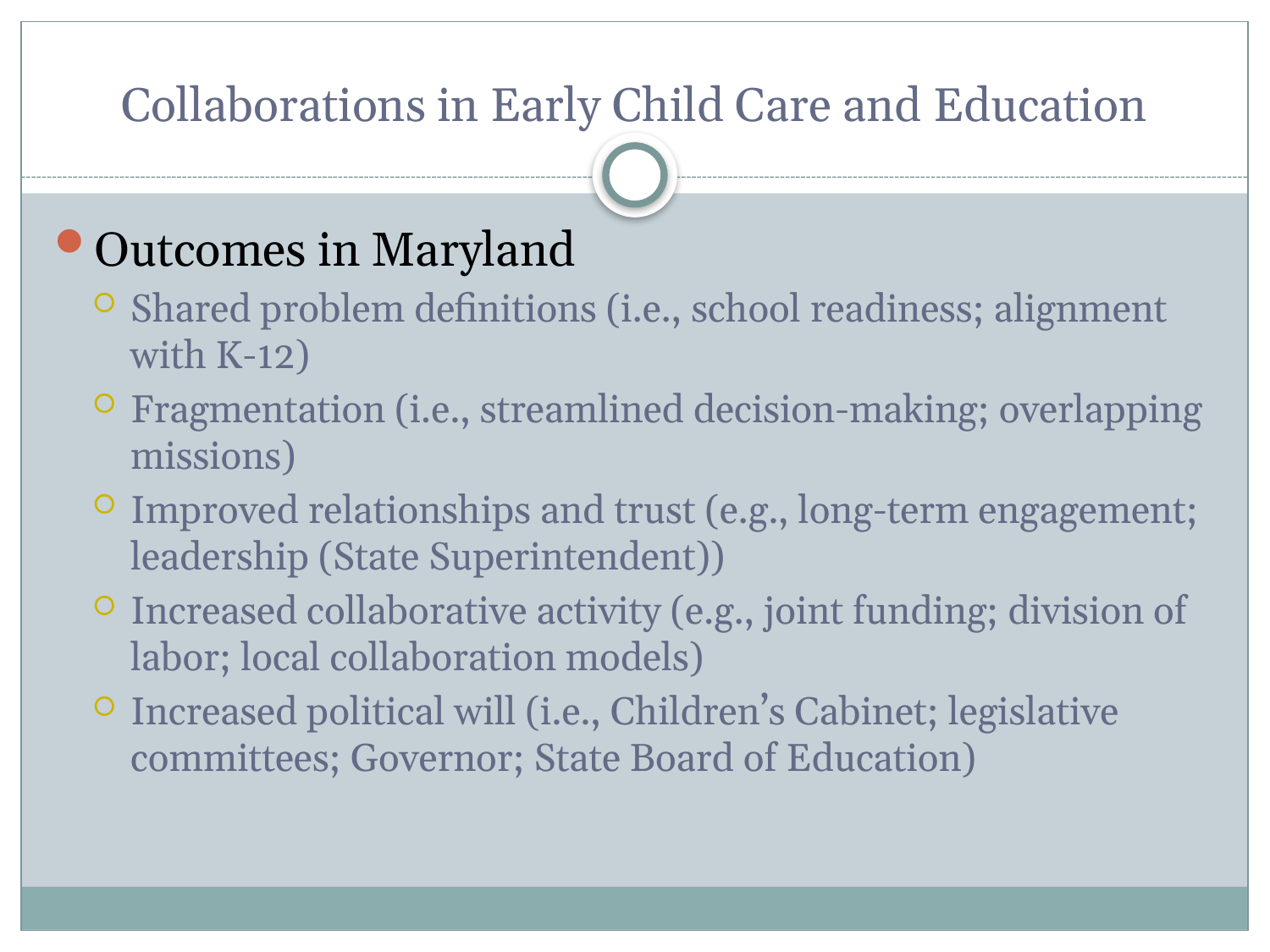

# Collaborations in Early Child Care and Education
Outcomes in Maryland
Shared problem definitions (i.e., school readiness; alignment with K-12)
Fragmentation (i.e., streamlined decision-making; overlapping missions)
Improved relationships and trust (e.g., long-term engagement; leadership (State Superintendent))
Increased collaborative activity (e.g., joint funding; division of labor; local collaboration models)
Increased political will (i.e., Children’s Cabinet; legislative committees; Governor; State Board of Education)